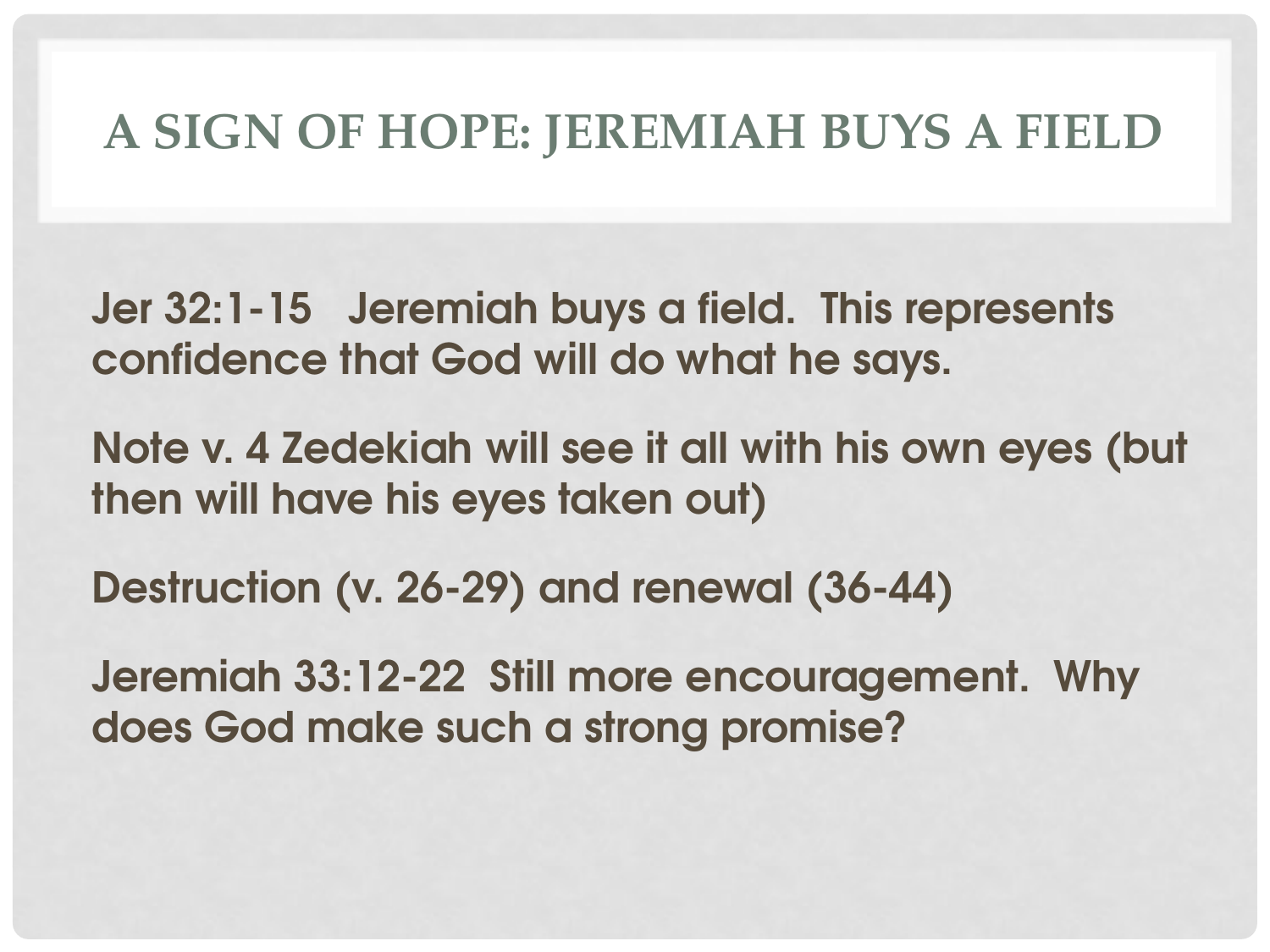

# A sign of hope: Jeremiah buys a field
Jer 32:1-15   Jeremiah buys a field.  This represents confidence that God will do what he says.

Note v. 4 Zedekiah will see it all with his own eyes (but then will have his eyes taken out)

Destruction (v. 26-29) and renewal (36-44)

Jeremiah 33:12-22  Still more encouragement.  Why does God make such a strong promise?